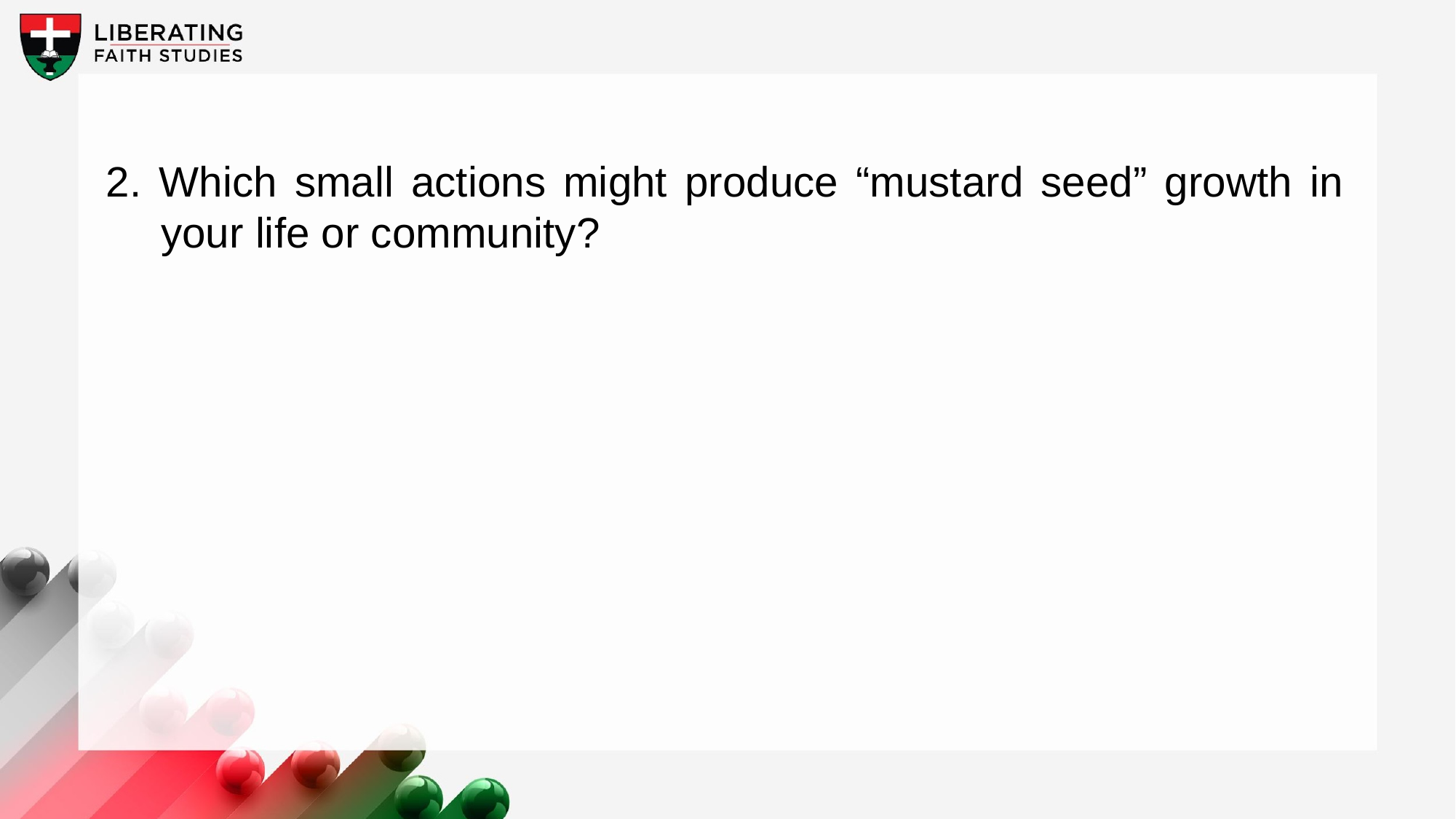

2. Which small actions might produce “mustard seed” growth in your life or community?